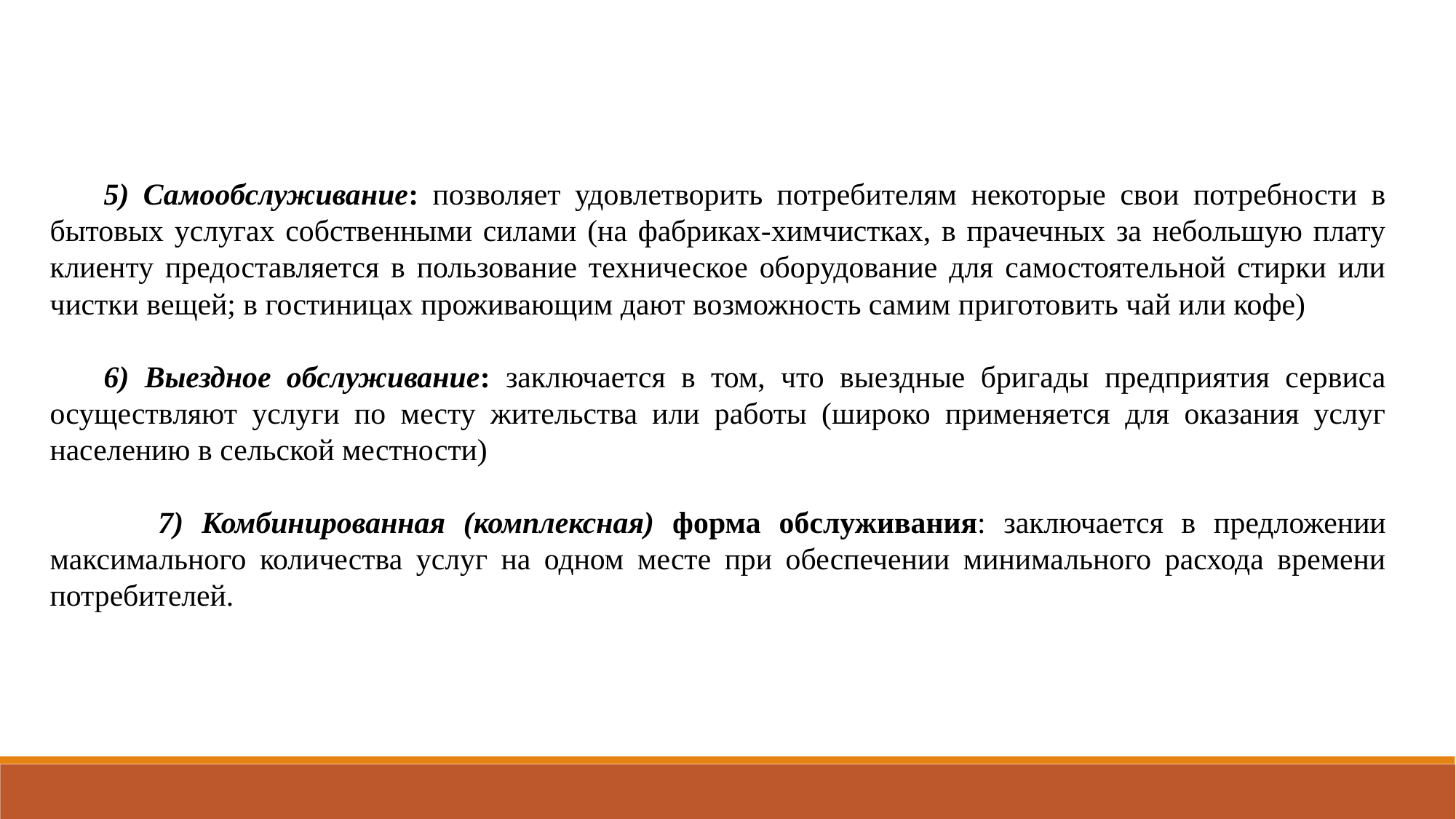

5) Самообслуживание: позволяет удовлетворить потребителям некоторые свои потребности в бытовых услугах собственными силами (на фабриках-химчистках, в прачечных за небольшую плату клиенту предоставляется в пользование техническое оборудование для самостоятельной стирки или чистки вещей; в гостиницах проживающим дают возможность самим приготовить чай или кофе)

6) Выездное обслуживание: заключается в том, что выездные бригады предприятия сервиса осуществляют услуги по месту жительства или работы (широко применяется для оказания услуг населению в сельской местности)

      7) Комбинированная (комплексная) форма обслуживания: заключается в предложении максимального количества услуг на одном месте при обеспечении минимального расхода времени потребителей.